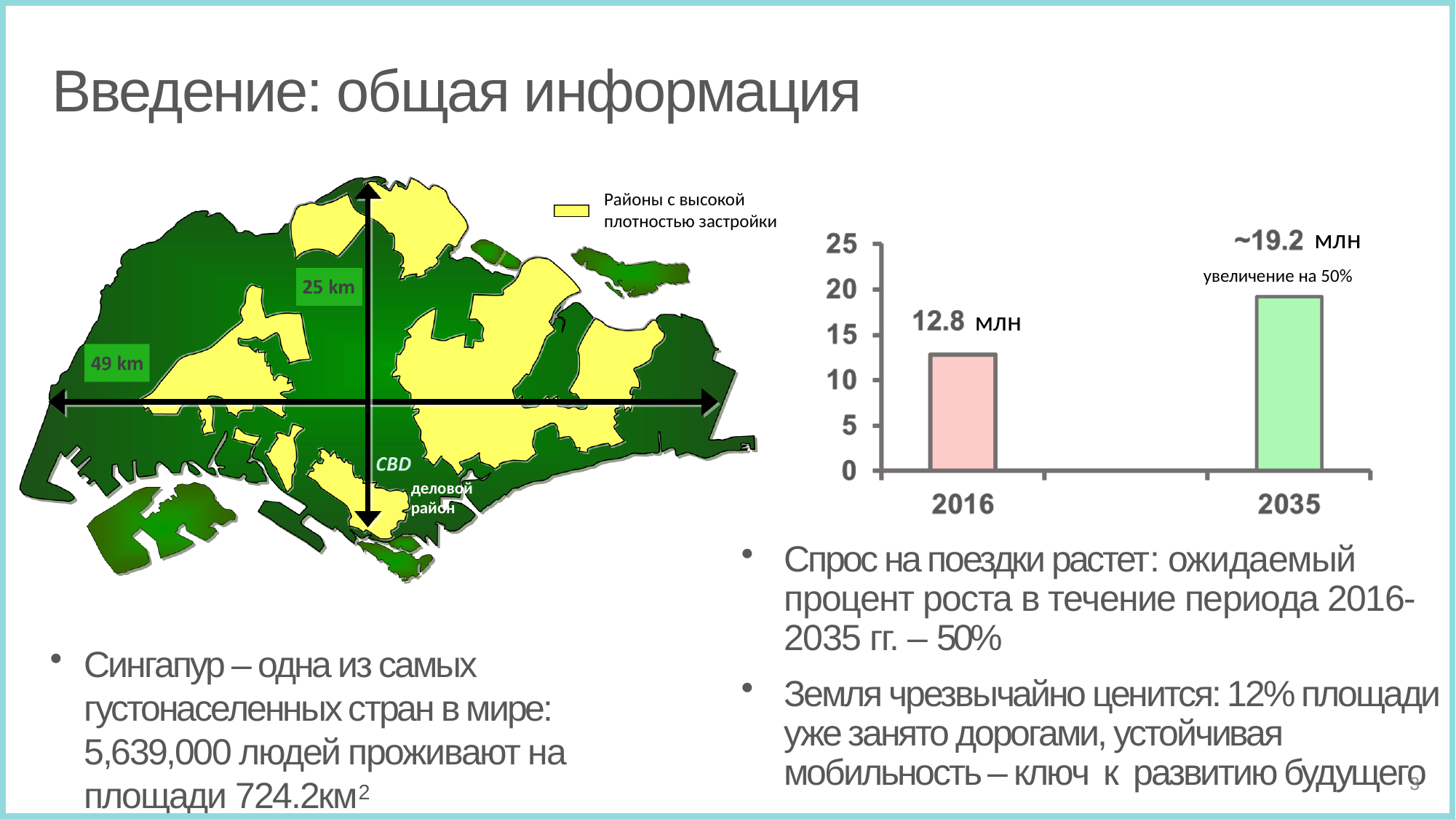

# Введение: общая информация

Районы с высокой плотностью застройки

млн
увеличение на 50%
млн
деловой район
Спрос на поездки растет: ожидаемый процент роста в течение периода 2016-2035 гг. – 50%
Земля чрезвычайно ценится: 12% площади уже занято дорогами, устойчивая мобильность – ключ  к  развитию будущего
Сингапур – одна из самых густонаселенных стран в мире: 5,639,000 людей проживают на площади 724.2км2
3